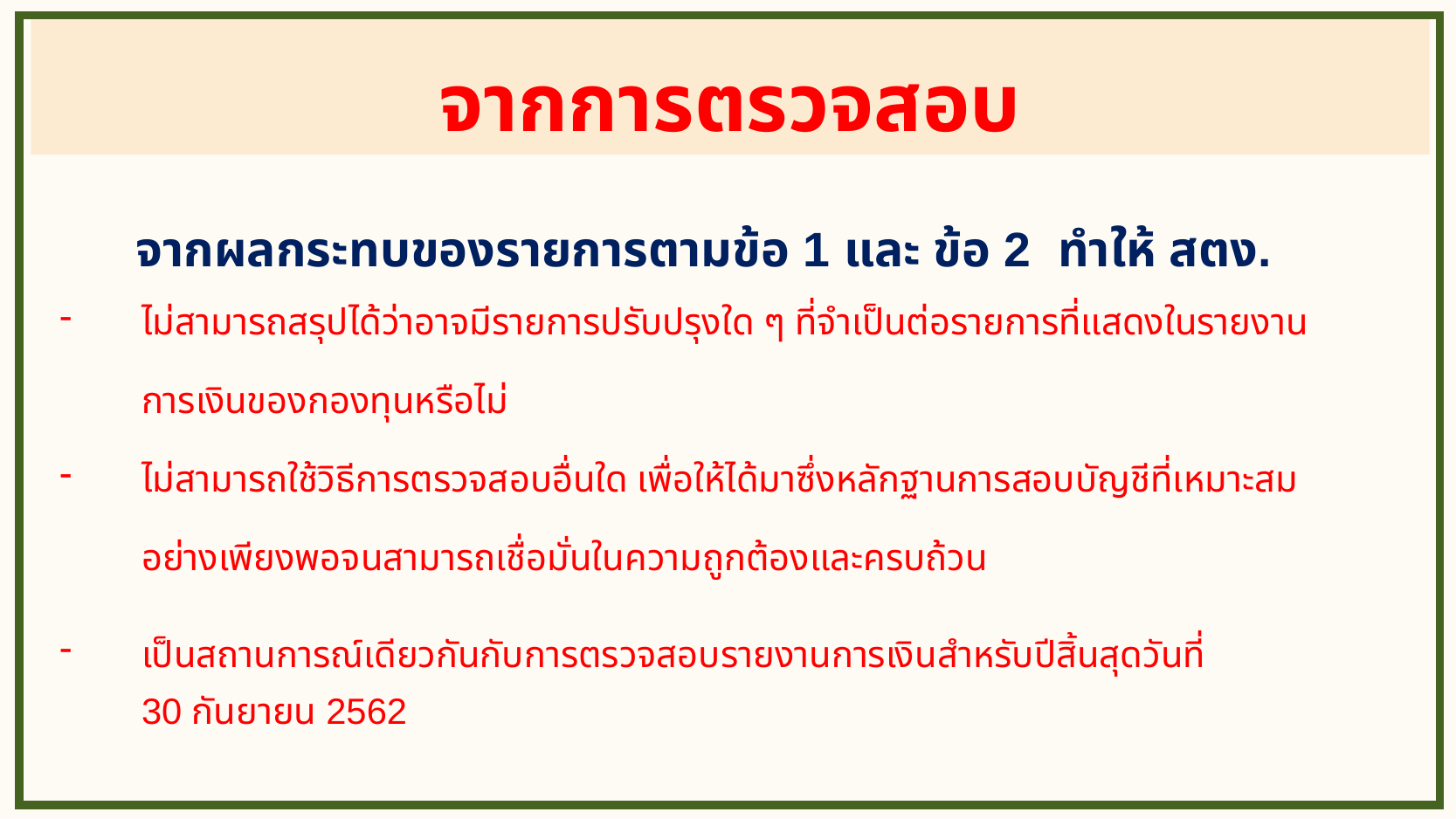

จากการตรวจสอบ
      จากผลกระทบของรายการตามข้อ 1 และ ข้อ 2  ทำให้ สตง.

ไม่สามารถสรุปได้ว่าอาจมีรายการปรับปรุงใด ๆ ที่จำเป็นต่อรายการที่แสดงในรายงาน
การเงินของกองทุนหรือไม่

ไม่สามารถใช้วิธีการตรวจสอบอื่นใด เพื่อให้ได้มาซึ่งหลักฐานการสอบบัญชีที่เหมาะสม
อย่างเพียงพอจนสามารถเชื่อมั่นในความถูกต้องและครบถ้วน

เป็นสถานการณ์เดียวกันกับการตรวจสอบรายงานการเงินสำหรับปีสิ้นสุดวันที่
30 กันยายน 2562